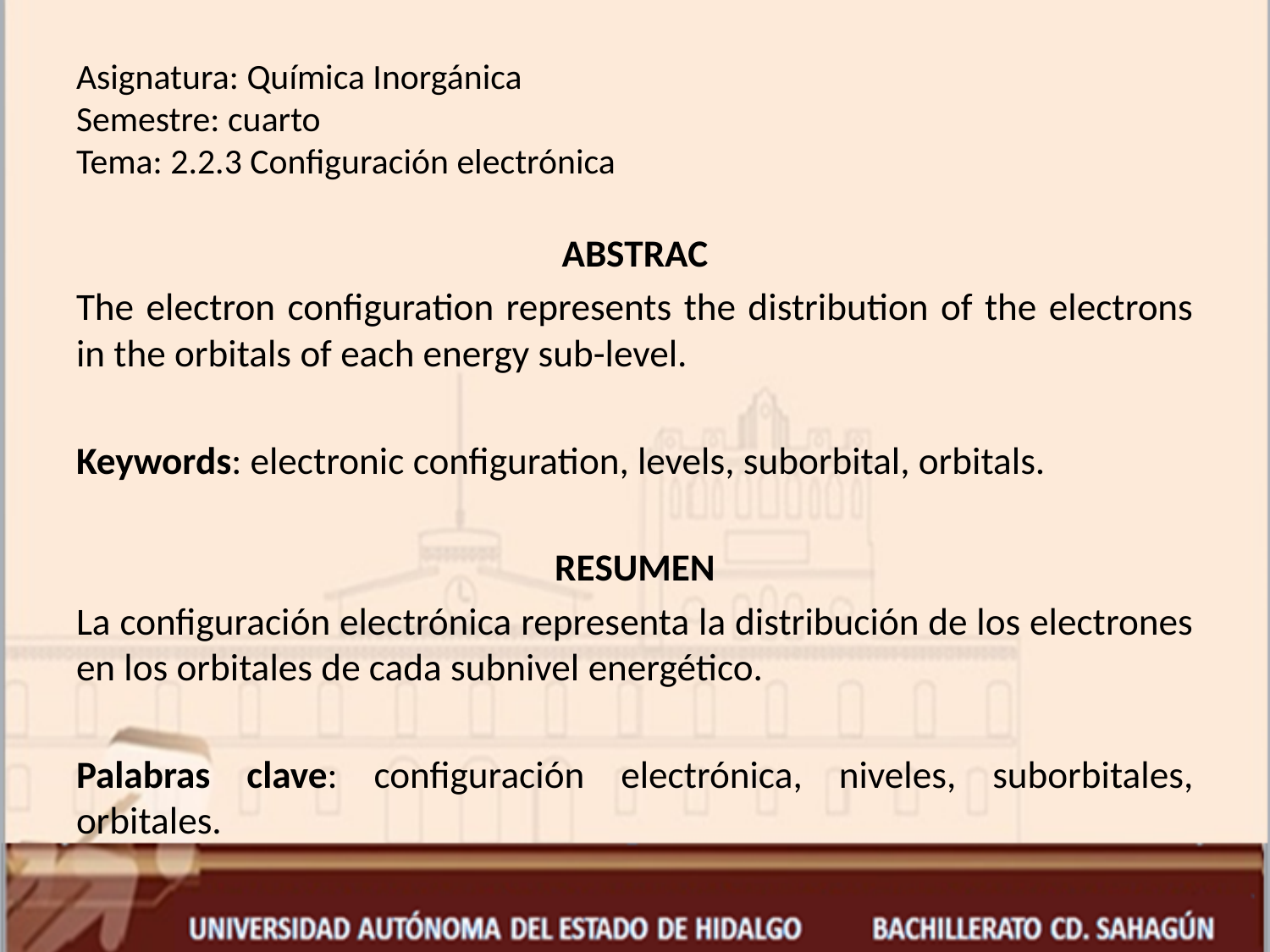

# Asignatura: Química Inorgánica Semestre: cuarto Tema: 2.2.3 Configuración electrónica
ABSTRAC
The electron configuration represents the distribution of the electrons in the orbitals of each energy sub-level.

Keywords: electronic configuration, levels, suborbital, orbitals.

RESUMEN
La configuración electrónica representa la distribución de los electrones en los orbitales de cada subnivel energético.

Palabras clave: configuración electrónica, niveles, suborbitales, orbitales.